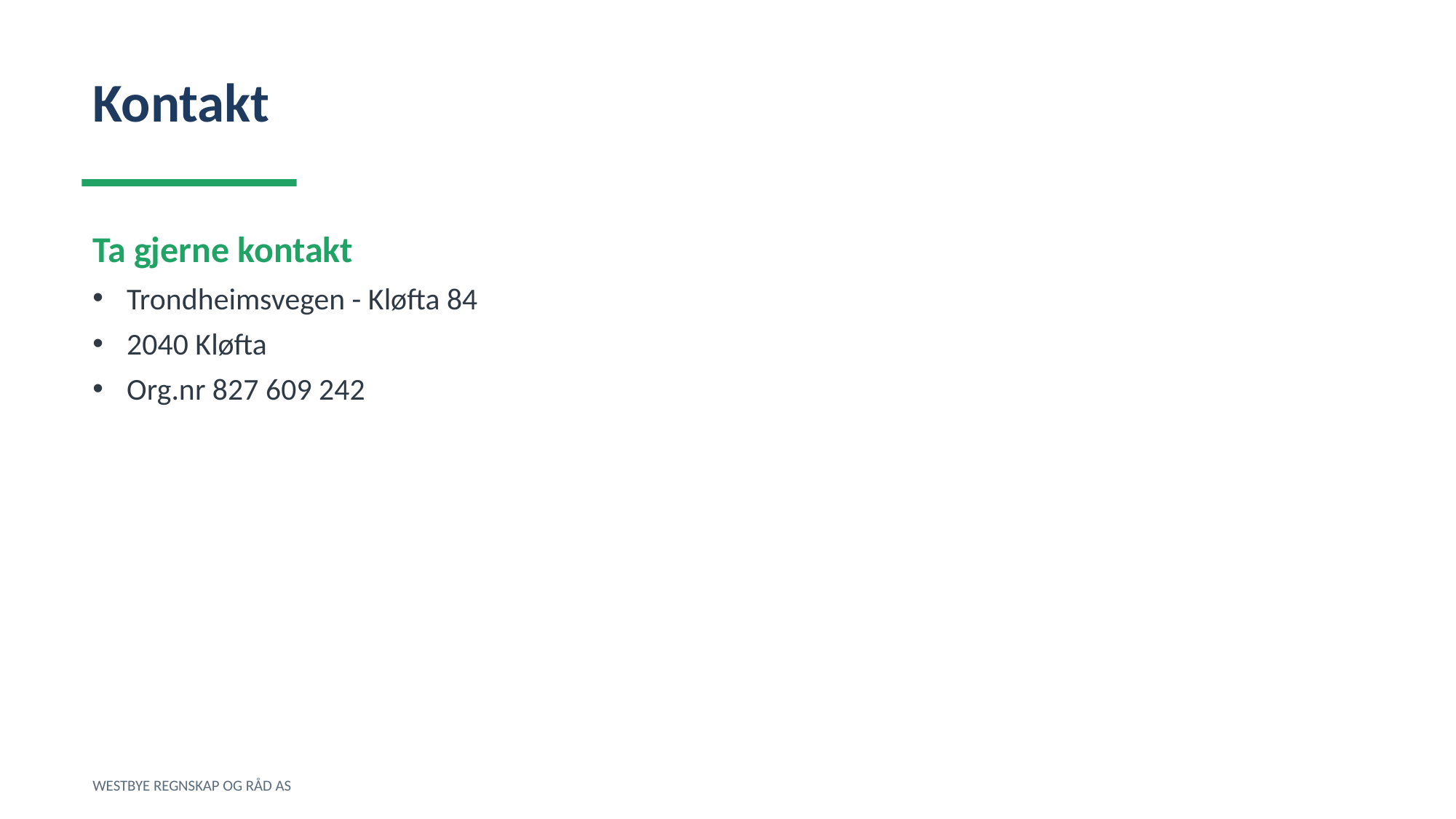

Kontakt

Ta gjerne kontakt
Trondheimsvegen - Kløfta 84
2040 Kløfta
Org.nr 827 609 242
WESTBYE REGNSKAP OG RÅD AS